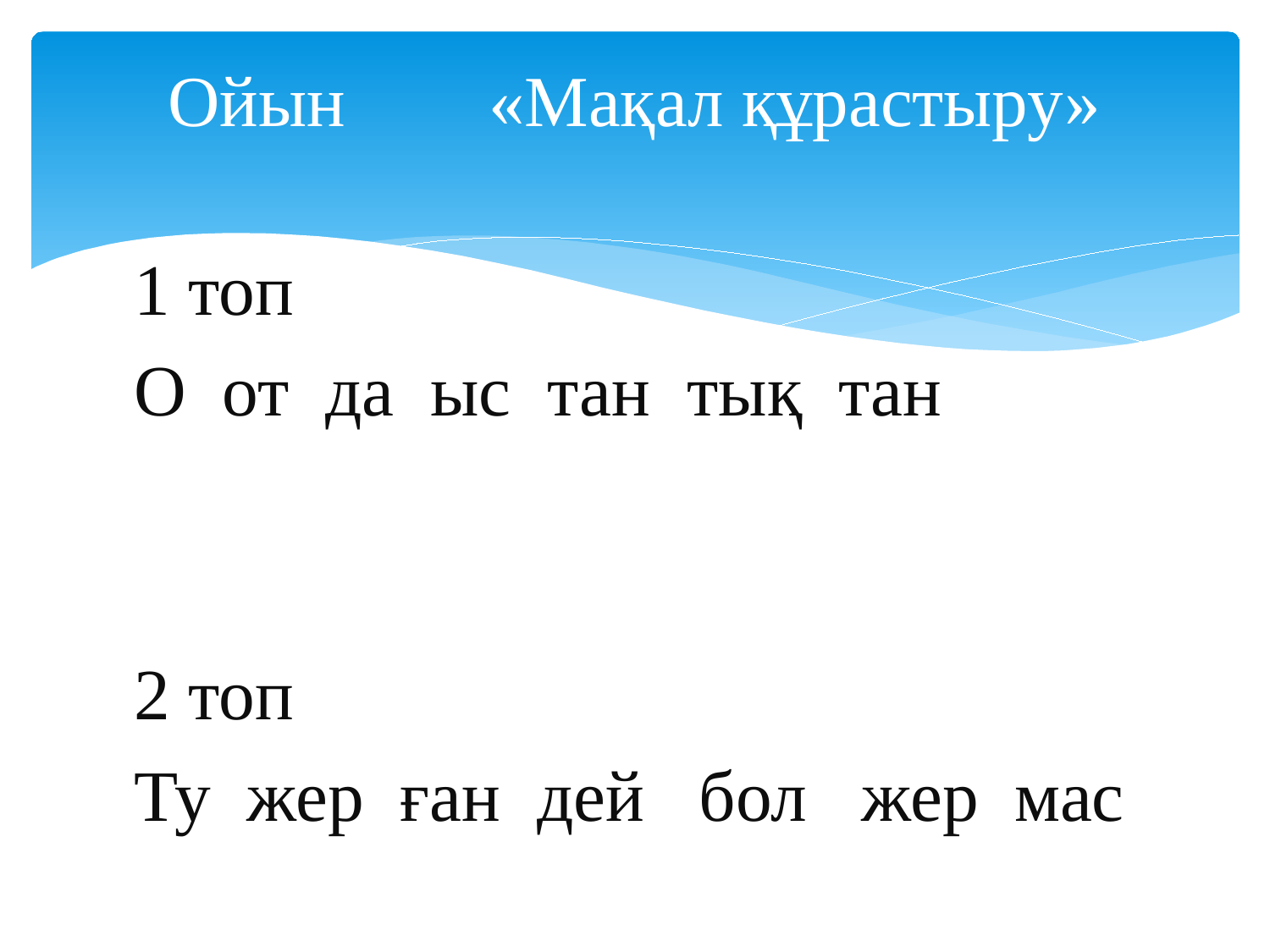

# Ойын        «Мақал құрастыру»
1 топ
О  от  да  ыс  тан  тық  тан

2 топ
Ту  жер  ған  дей   бол   жер  мас